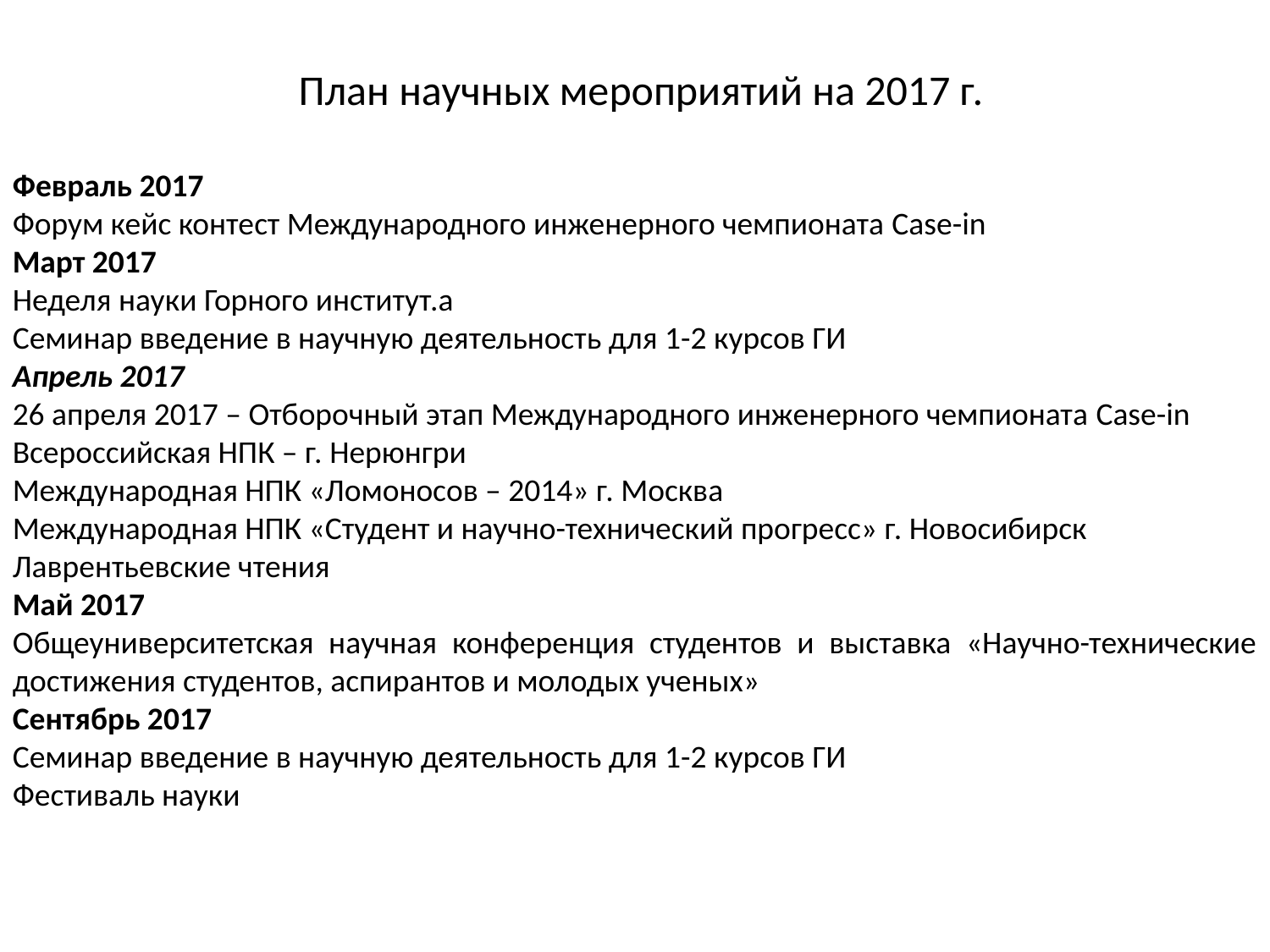

# План научных мероприятий на 2017 г.
Февраль 2017
Форум кейс контест Международного инженерного чемпионата Case-in
Март 2017
Неделя науки Горного институт.а
Семинар введение в научную деятельность для 1-2 курсов ГИ
Апрель 2017
26 апреля 2017 – Отборочный этап Международного инженерного чемпионата Case-in
Всероссийская НПК – г. Нерюнгри
Международная НПК «Ломоносов – 2014» г. Москва
Международная НПК «Студент и научно-технический прогресс» г. Новосибирск
Лаврентьевские чтения
Май 2017
Общеуниверситетская научная конференция студентов и выставка «Научно-технические достижения студентов, аспирантов и молодых ученых»
Сентябрь 2017
Семинар введение в научную деятельность для 1-2 курсов ГИ
Фестиваль науки